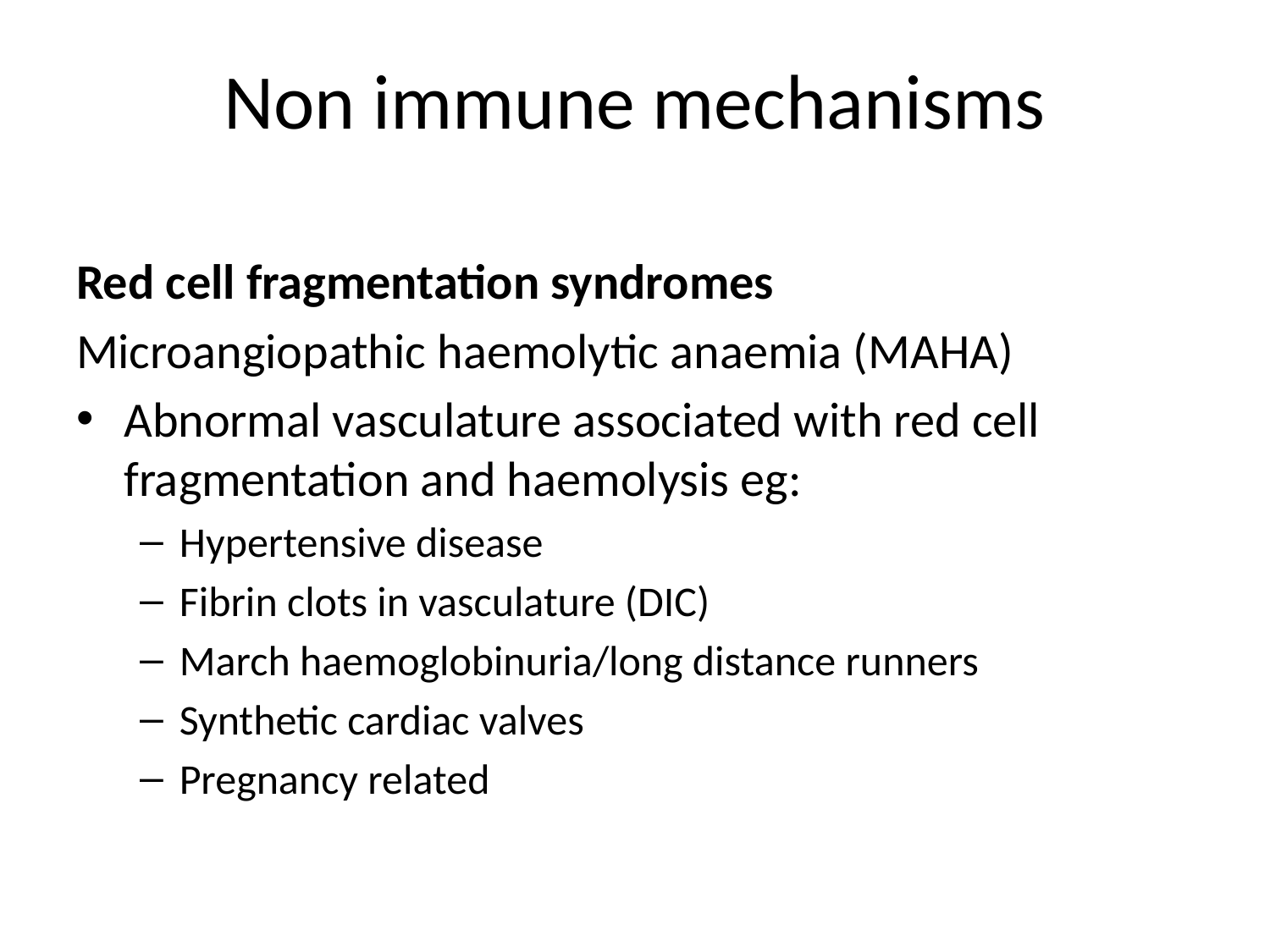

# Non immune mechanisms
Red cell fragmentation syndromes
Microangiopathic haemolytic anaemia (MAHA)
Abnormal vasculature associated with red cell fragmentation and haemolysis eg:
Hypertensive disease
Fibrin clots in vasculature (DIC)
March haemoglobinuria/long distance runners
Synthetic cardiac valves
Pregnancy related